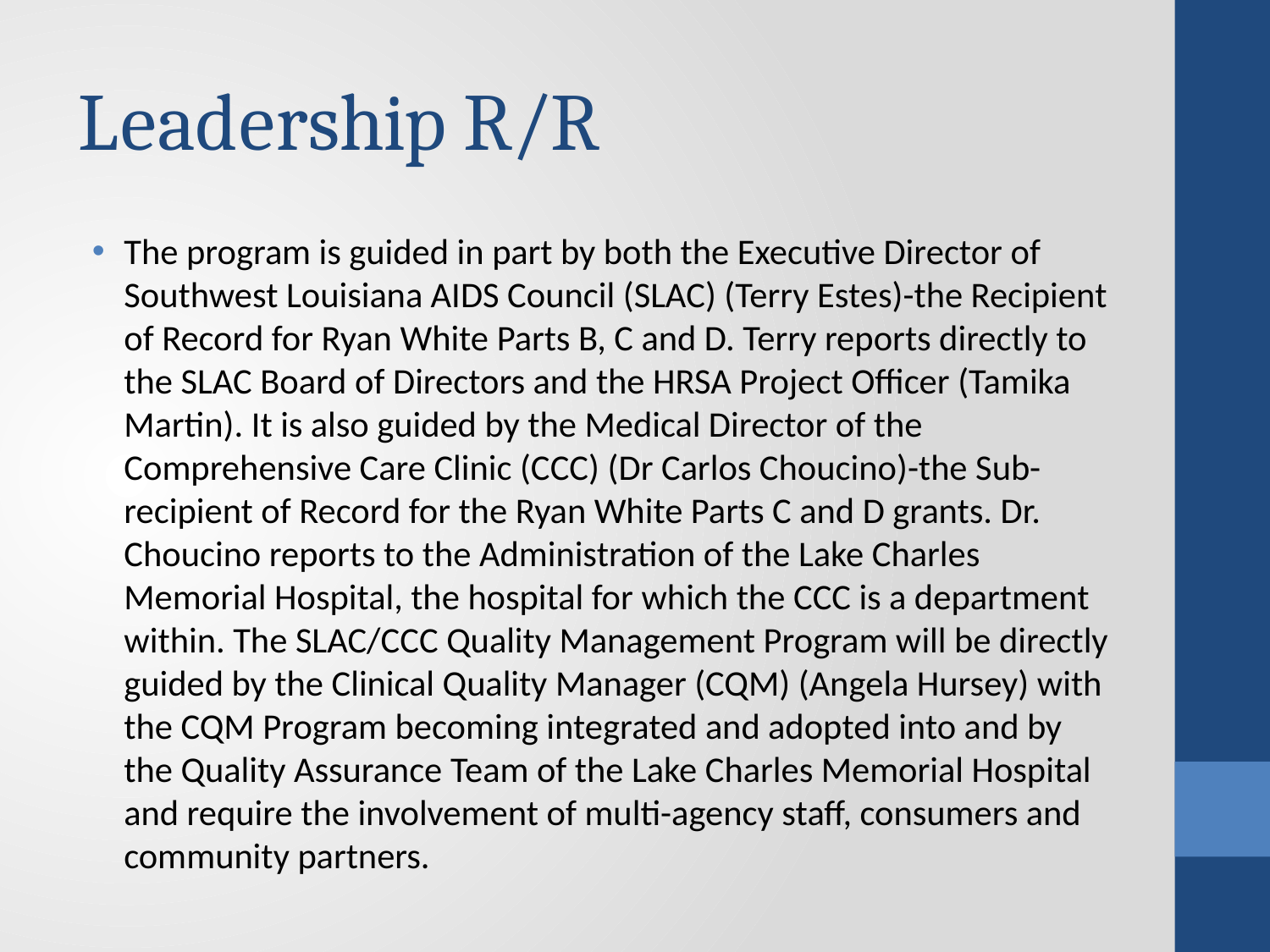

# Leadership R/R
The program is guided in part by both the Executive Director of Southwest Louisiana AIDS Council (SLAC) (Terry Estes)-the Recipient of Record for Ryan White Parts B, C and D. Terry reports directly to the SLAC Board of Directors and the HRSA Project Officer (Tamika Martin). It is also guided by the Medical Director of the Comprehensive Care Clinic (CCC) (Dr Carlos Choucino)-the Sub-recipient of Record for the Ryan White Parts C and D grants. Dr. Choucino reports to the Administration of the Lake Charles Memorial Hospital, the hospital for which the CCC is a department within. The SLAC/CCC Quality Management Program will be directly guided by the Clinical Quality Manager (CQM) (Angela Hursey) with the CQM Program becoming integrated and adopted into and by the Quality Assurance Team of the Lake Charles Memorial Hospital and require the involvement of multi-agency staff, consumers and community partners.